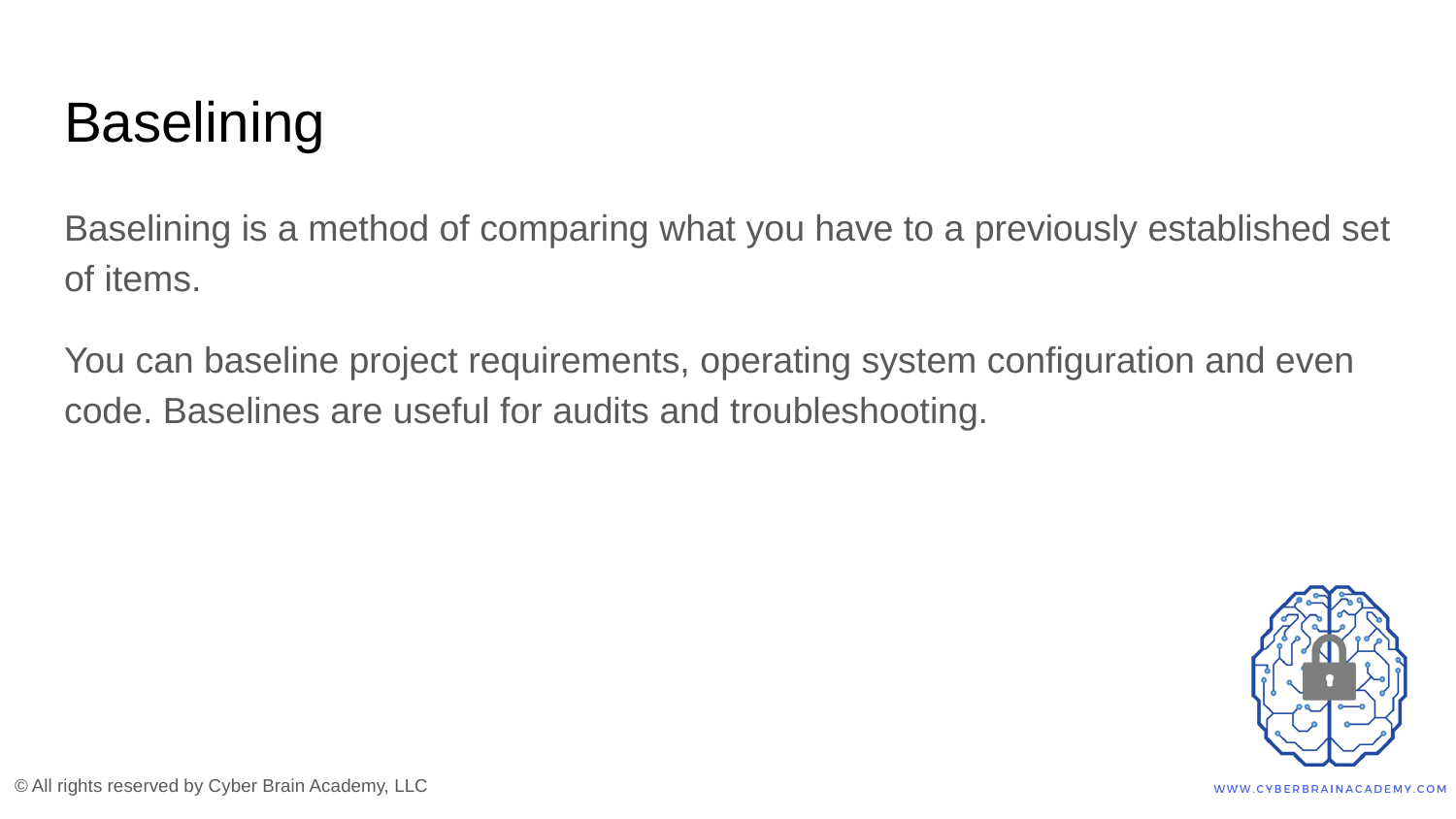

# Baselining

Baselining is a method of comparing what you have to a previously established set of items.
You can baseline project requirements, operating system configuration and even code. Baselines are useful for audits and troubleshooting.